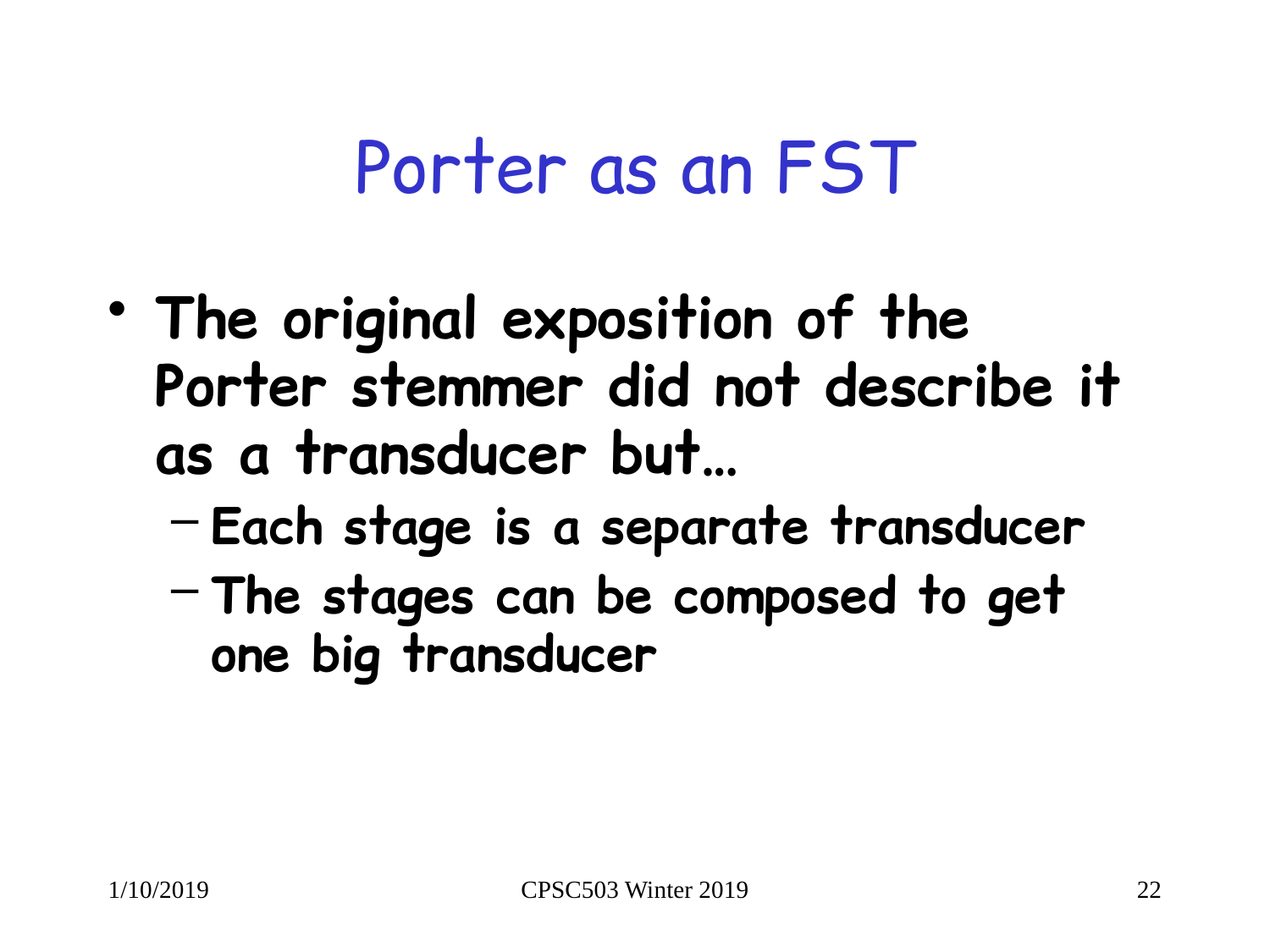

# Porter as an FST
The original exposition of the Porter stemmer did not describe it as a transducer but…
Each stage is a separate transducer
The stages can be composed to get one big transducer
1/10/2019
CPSC503 Winter 2019
22